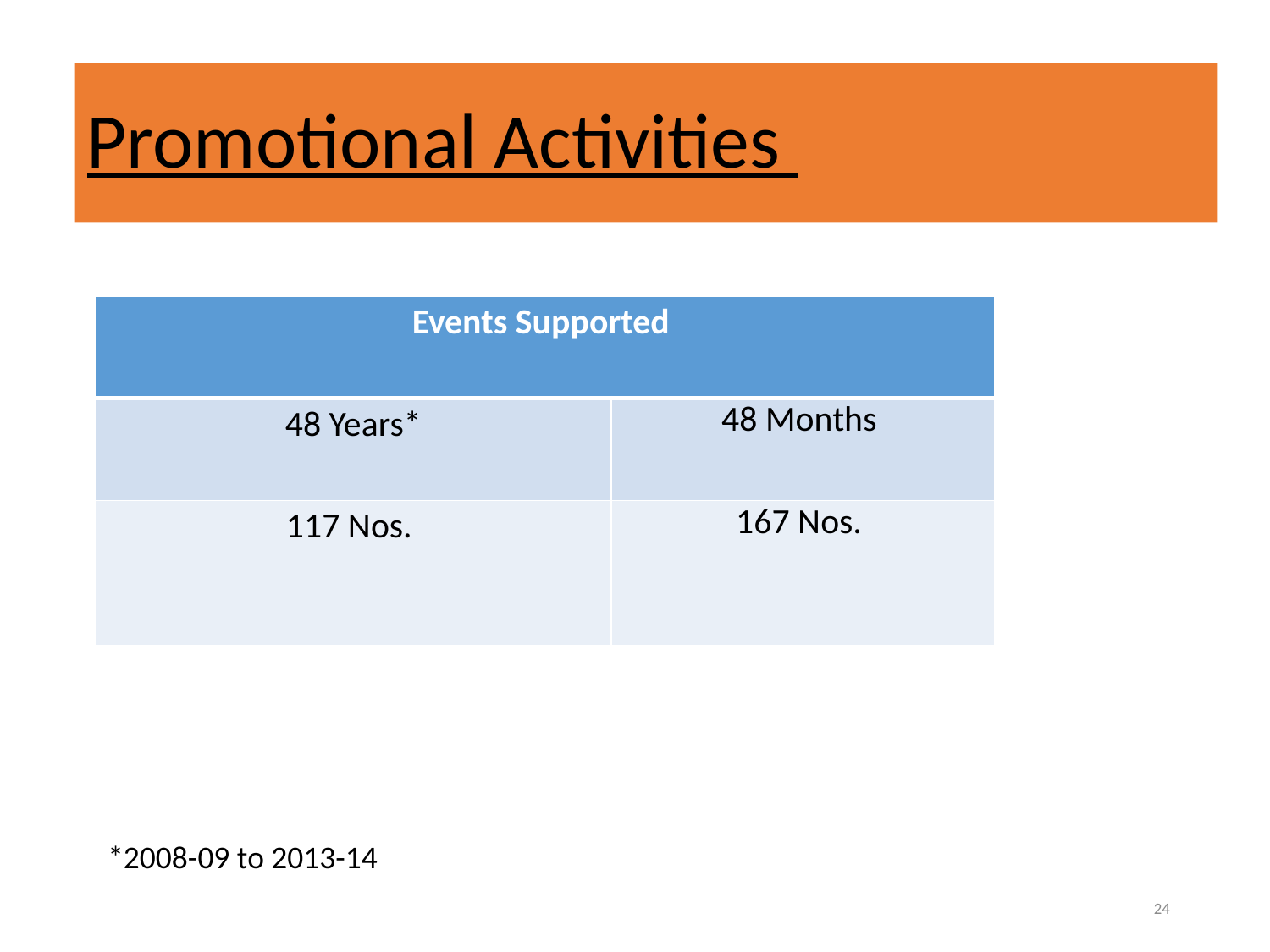

# Promotional Activities
| Events Supported |  |
| --- | --- |
| 48 Years\* | 48 Months |
| 117 Nos. | 167 Nos. |
*2008-09 to 2013-14
24